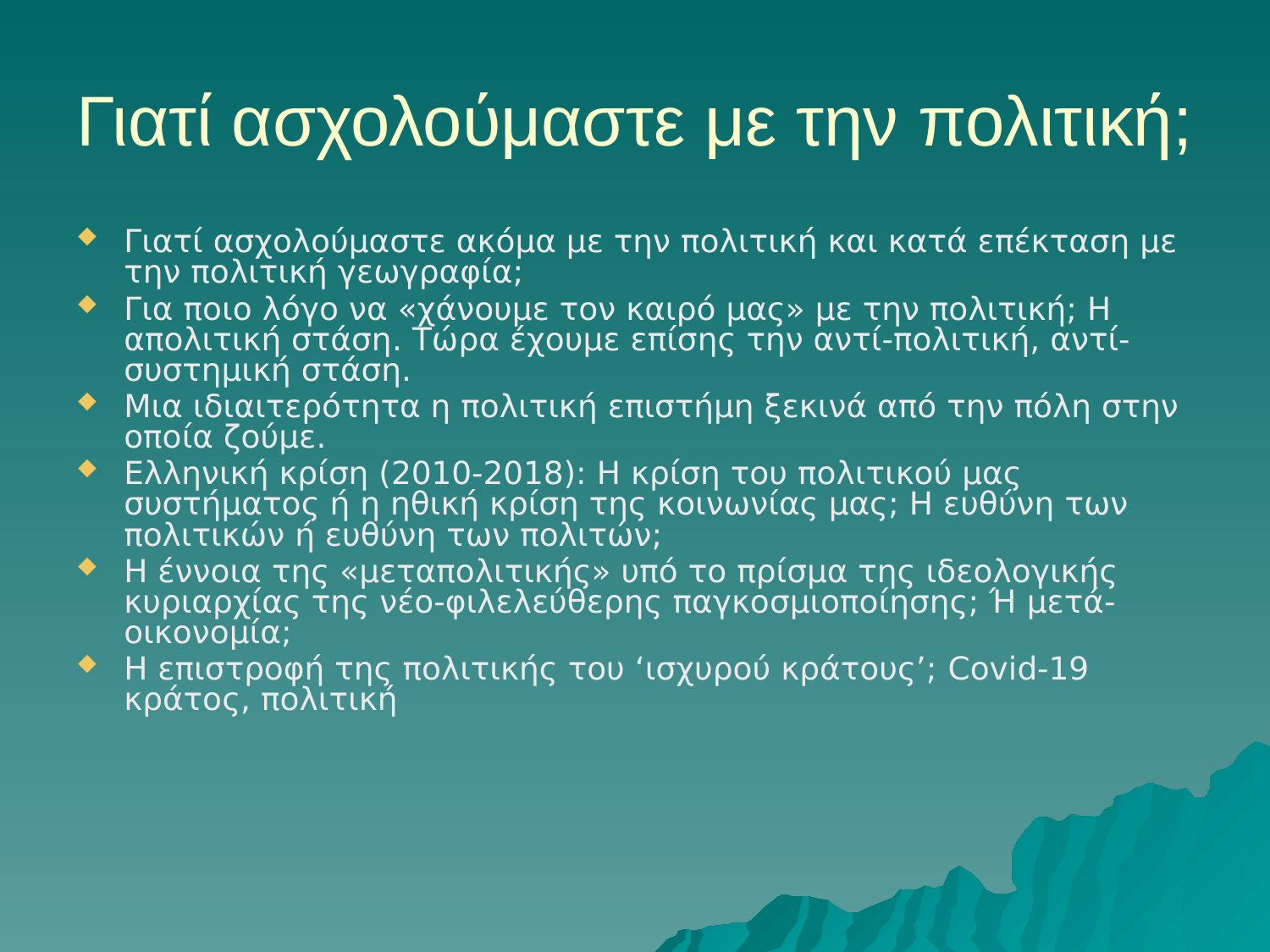

# Γιατί ασχολούμαστε με την πολιτική;
Γιατί ασχολούμαστε ακόμα με την πολιτική και κατά επέκταση με την πολιτική γεωγραφία;
Για ποιο λόγο να «χάνουμε τον καιρό μας» με την πολιτική; Η απολιτική στάση. Τώρα έχουμε επίσης την αντί-πολιτική, αντί-συστημική στάση.
Μια ιδιαιτερότητα η πολιτική επιστήμη ξεκινά από την πόλη στην οποία ζούμε.
Ελληνική κρίση (2010-2018): Η κρίση του πολιτικού μας συστήματος ή η ηθική κρίση της κοινωνίας μας; Η ευθύνη των πολιτικών ή ευθύνη των πολιτών;
Η έννοια της «μεταπολιτικής» υπό το πρίσμα της ιδεολογικής κυριαρχίας της νέο-φιλελεύθερης παγκοσμιοποίησης; Ή μετά-οικονομία;
Η επιστροφή της πολιτικής του ‘ισχυρού κράτους’; Covid-19 κράτος, πολιτική